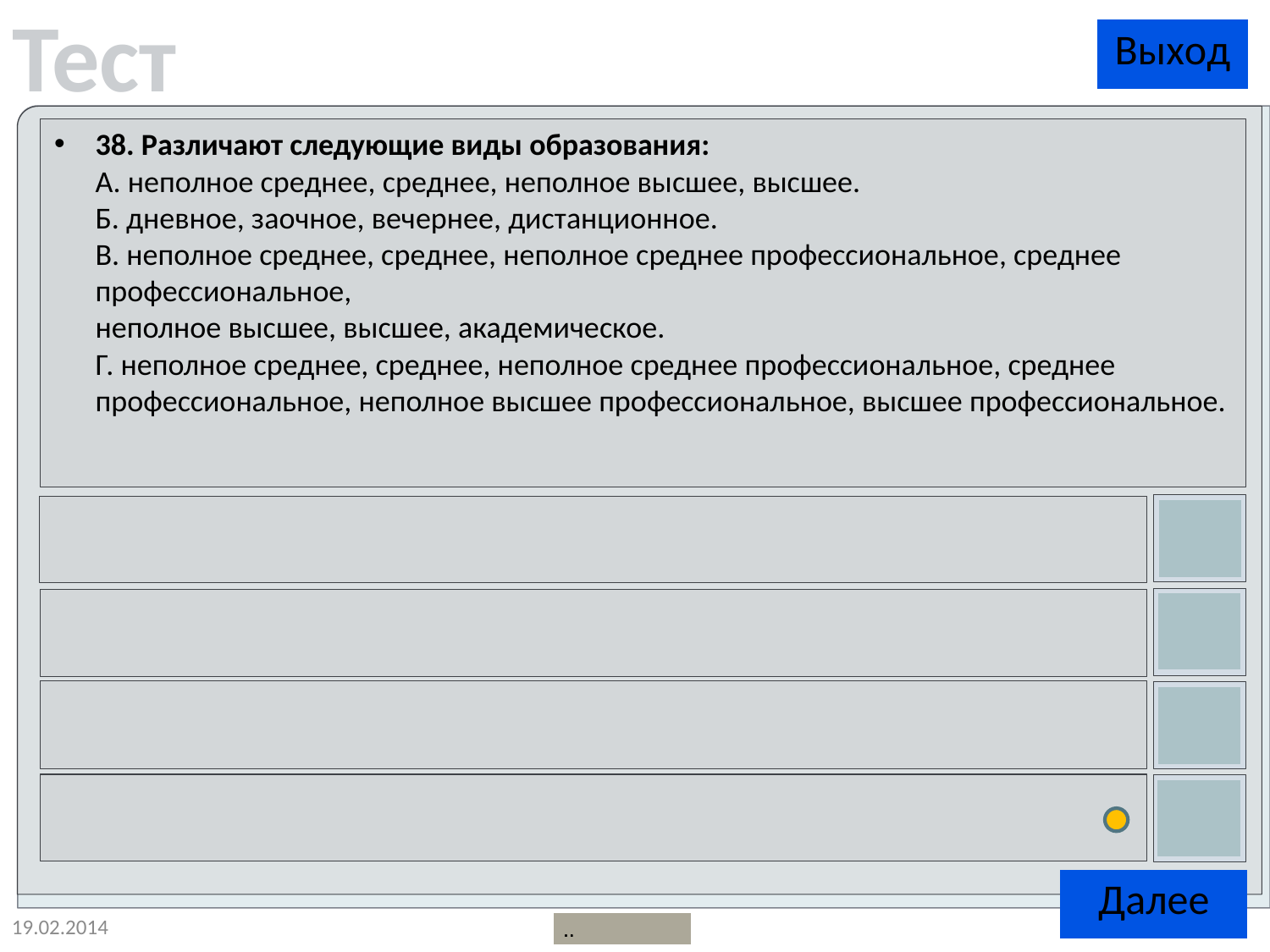

38. Различают следующие виды образования:
A. неполное среднее, среднее, неполное высшее, высшее.
Б. дневное, заочное, вечернее, дистанционное.
B. неполное среднее, среднее, неполное среднее профессиональное, среднее профессиональное,
неполное высшее, высшее, академическое.
Г. неполное среднее, среднее, неполное среднее профессиональное, среднее профессиональное, неполное высшее профессиональное, высшее профессиональное.

19.02.2014